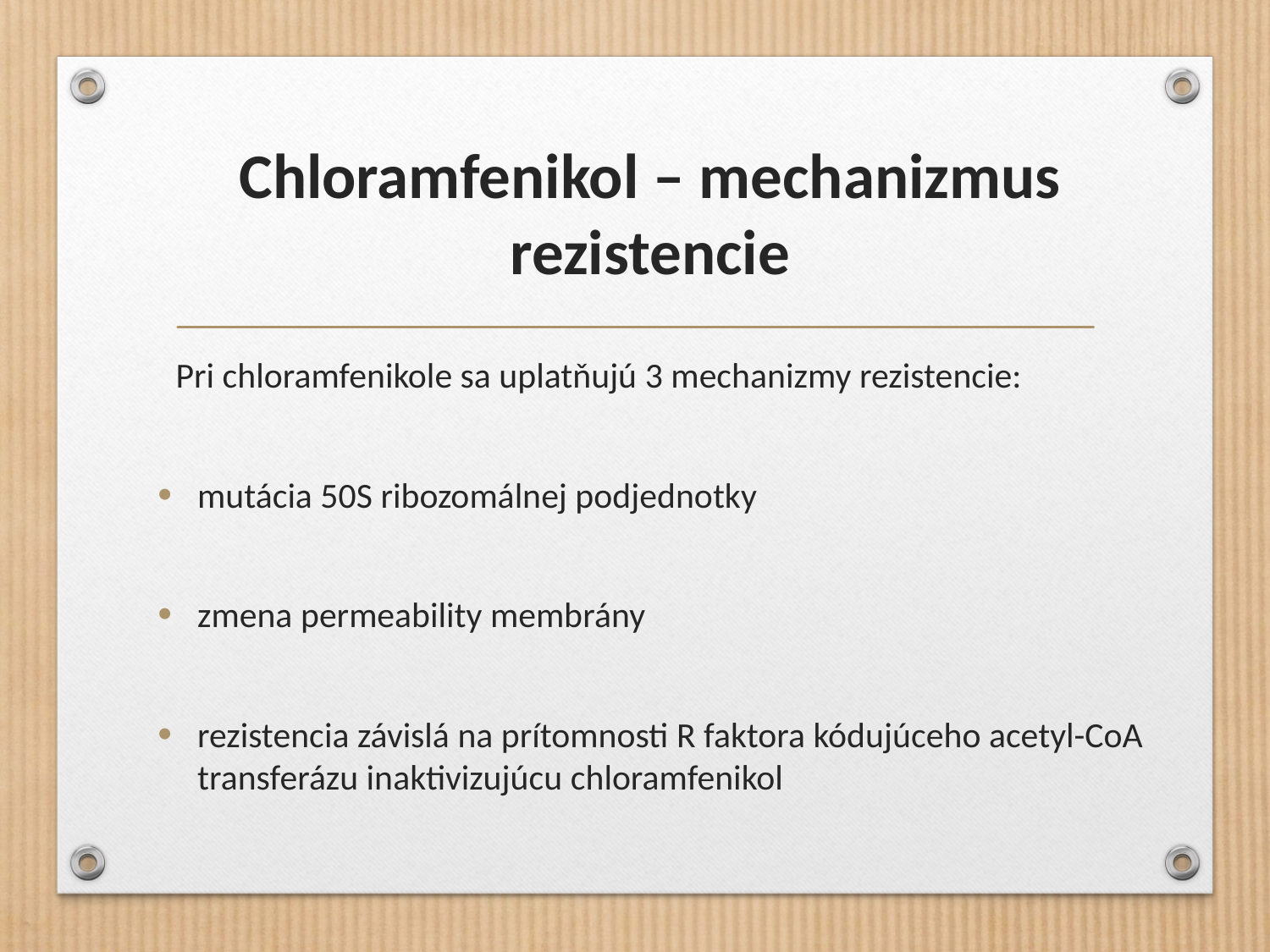

# Chloramfenikol – mechanizmus rezistencie
Pri chloramfenikole sa uplatňujú 3 mechanizmy rezistencie:

mutácia 50S ribozomálnej podjednotky

zmena permeability membrány

rezistencia závislá na prítomnosti R faktora kódujúceho acetyl-CoA transferázu inaktivizujúcu chloramfenikol